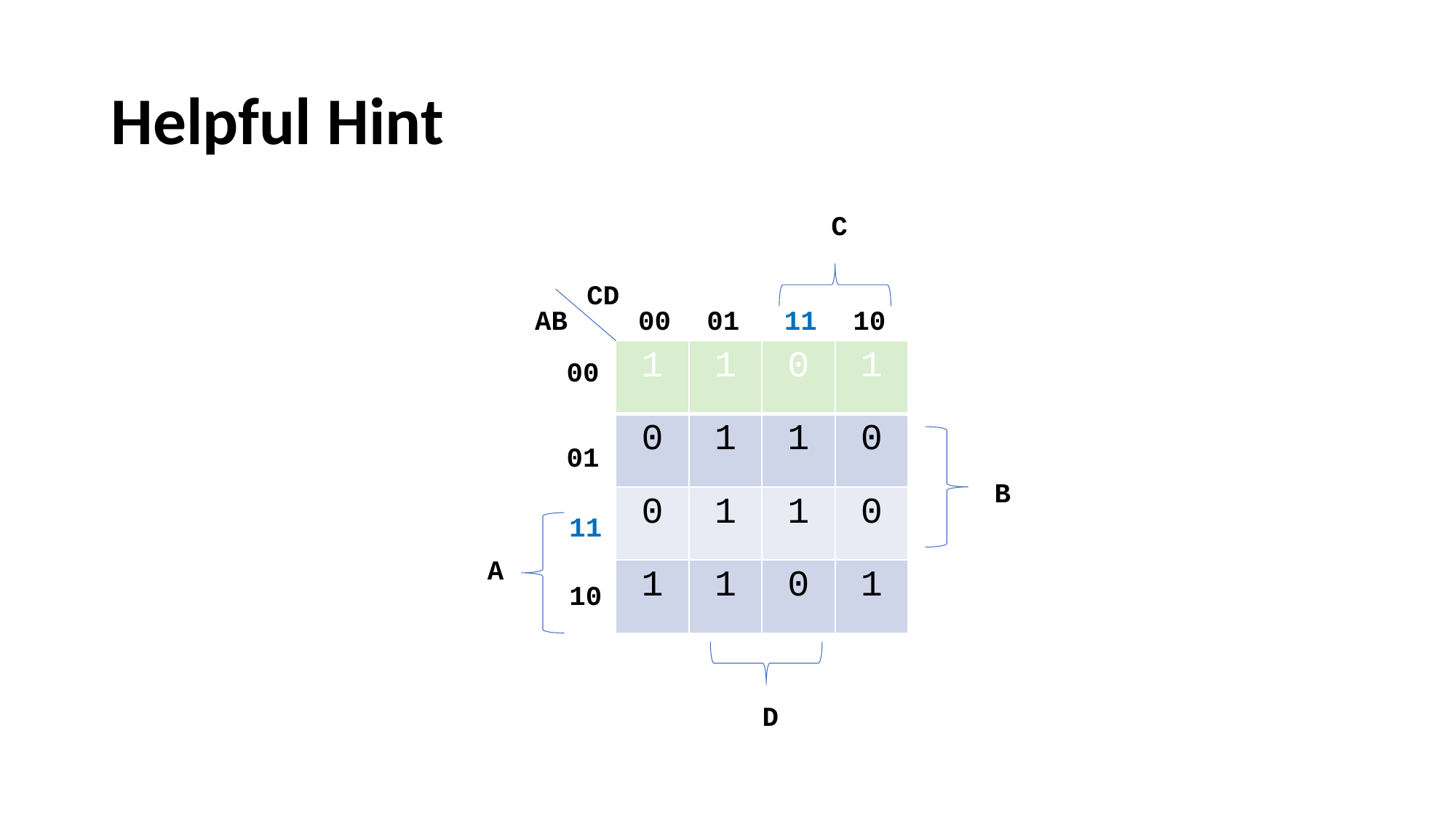

# Helpful Hint
C

CD
AB
00
01
11
10
| 1 | 1 | 0 | 1 |
| --- | --- | --- | --- |
| 0 | 1 | 1 | 0 |
| 0 | 1 | 1 | 0 |
| 1 | 1 | 0 | 1 |
00

01
B
11

A
10

D